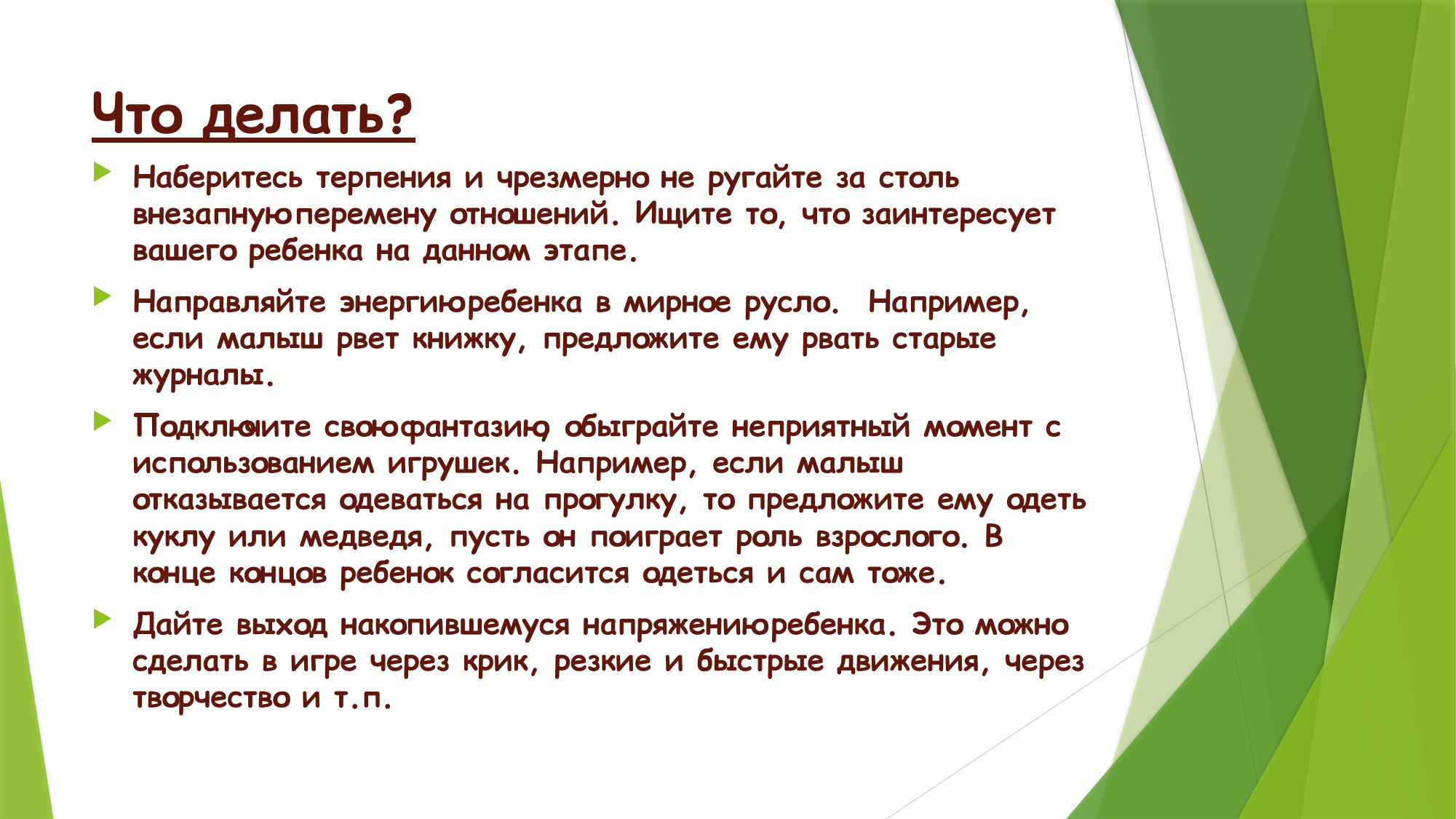

# Что делать?
Наберитесь терпения и чрезмерно не ругайте за столь внезапную перемену отношений. Ищите то, что заинтересует вашего ребенка на данном этапе.
Направляйте энергию ребенка в мирное русло.  Например, если малыш рвет книжку, предложите ему рвать старые журналы.
Подключите свою фантазию, обыграйте неприятный момент с  использованием игрушек. Например, если малыш  отказывается одеваться на прогулку, то предложите ему одеть куклу или медведя, пусть он поиграет роль взрослого. В конце концов ребенок согласится одеться и сам тоже.
Дайте выход накопившемуся напряжению ребенка. Это можно сделать в игре через крик, резкие и быстрые движения, через творчество и т.п.